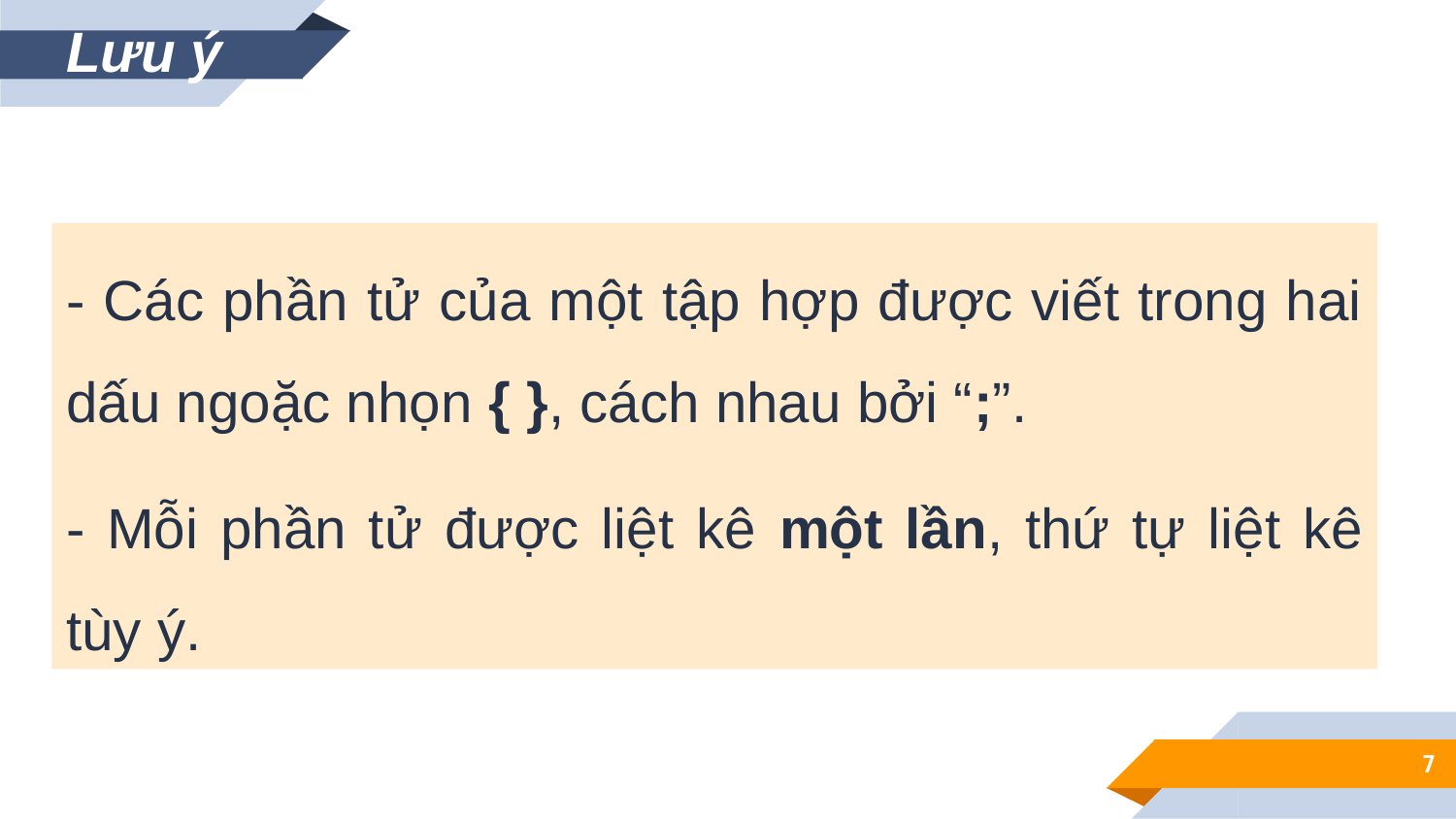

Lưu ý
- Các phần tử của một tập hợp được viết trong hai dấu ngoặc nhọn { }, cách nhau bởi “;”.
- Mỗi phần tử được liệt kê một lần, thứ tự liệt kê tùy ý.
7